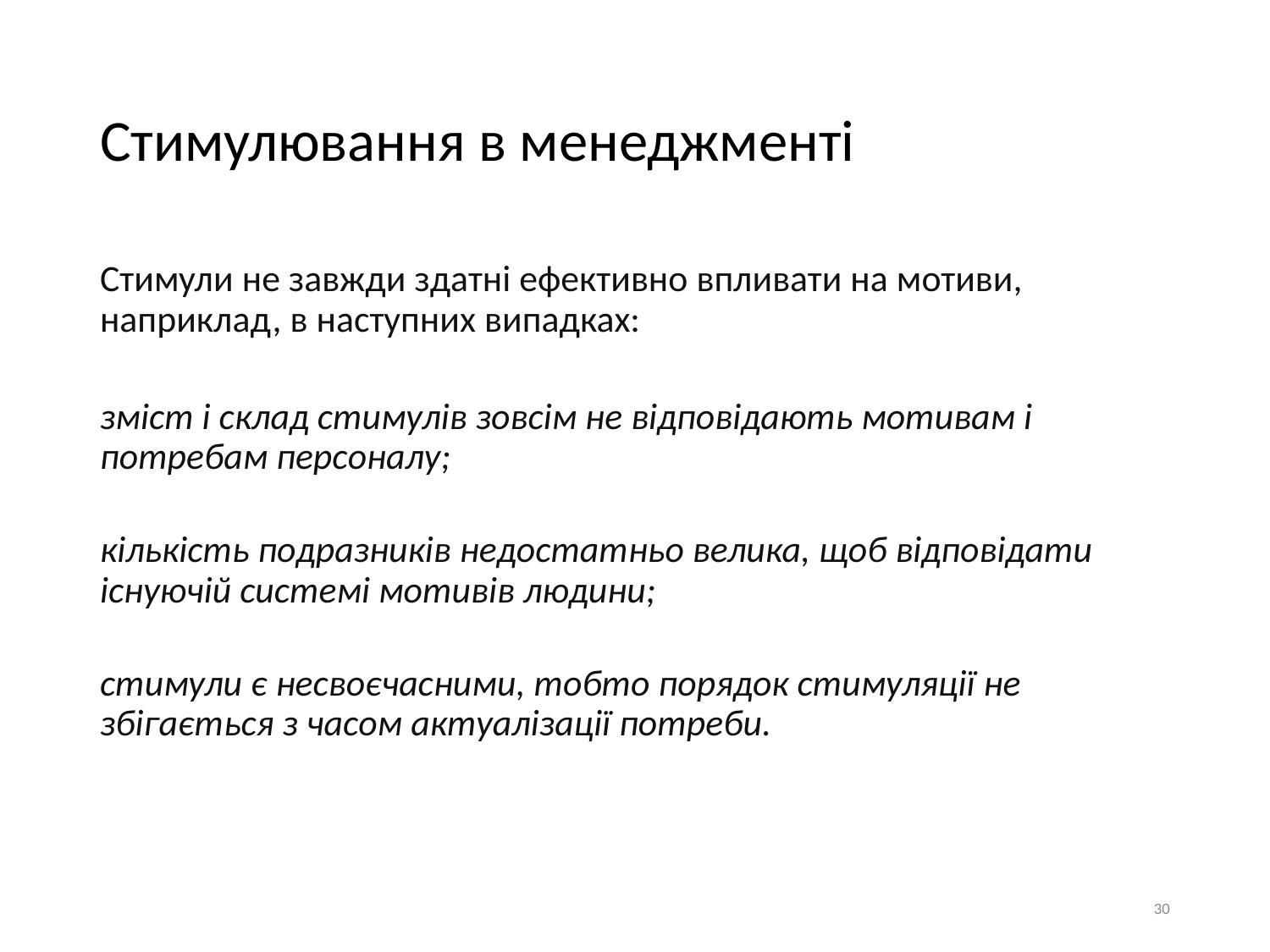

# Стимулювання в менеджменті
Стимули не завжди здатні ефективно впливати на мотиви, наприклад, в наступних випадках:
зміст і склад стимулів зовсім не відповідають мотивам і потребам персоналу;
кількість подразників недостатньо велика, щоб відповідати існуючій системі мотивів людини;
стимули є несвоєчасними, тобто порядок стимуляції не збігається з часом актуалізації потреби.
30